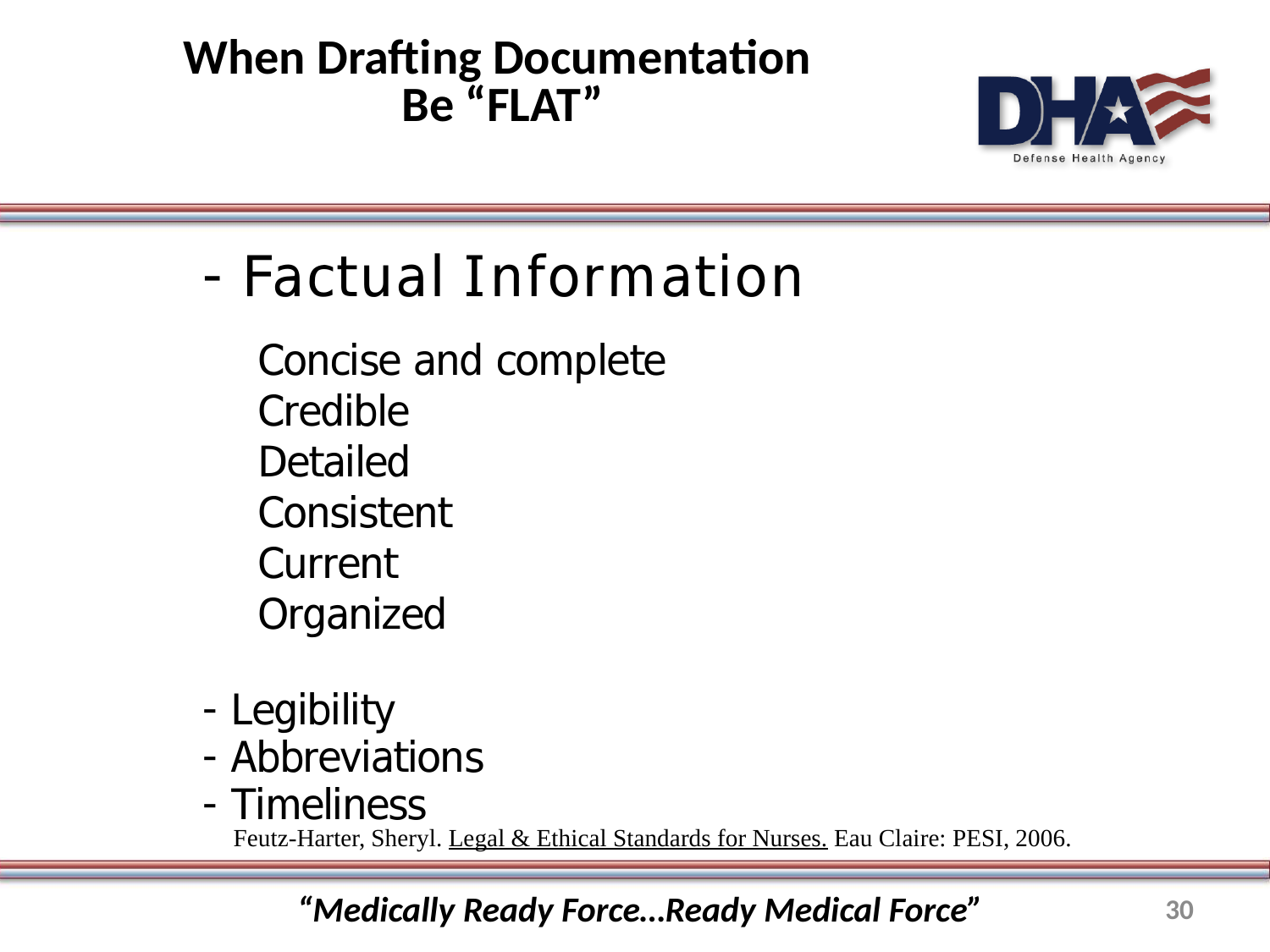

# When Drafting Documentation Be “FLAT”

- Factual Information

Concise and complete
Credible
Detailed
Consistent
Current
Organized

- Legibility
- Abbreviations
- Timeliness

Feutz-Harter, Sheryl. Legal & Ethical Standards for Nurses. Eau Claire: PESI, 2006.
“Medically Ready Force…Ready Medical Force”
30